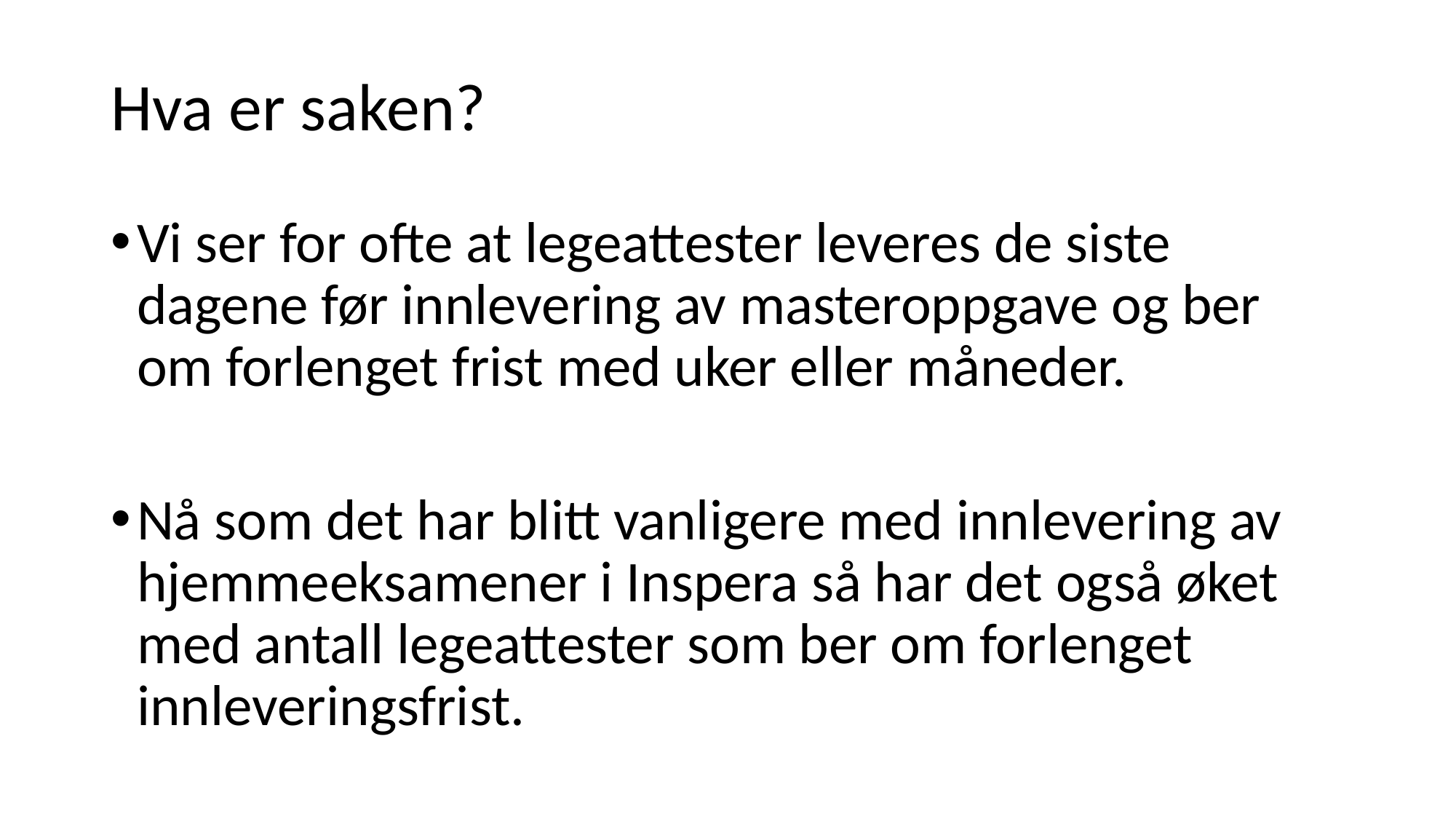

# Hva er saken?
Vi ser for ofte at legeattester leveres de siste dagene før innlevering av masteroppgave og ber om forlenget frist med uker eller måneder.

Nå som det har blitt vanligere med innlevering av hjemmeeksamener i Inspera så har det også øket med antall legeattester som ber om forlenget innleveringsfrist.